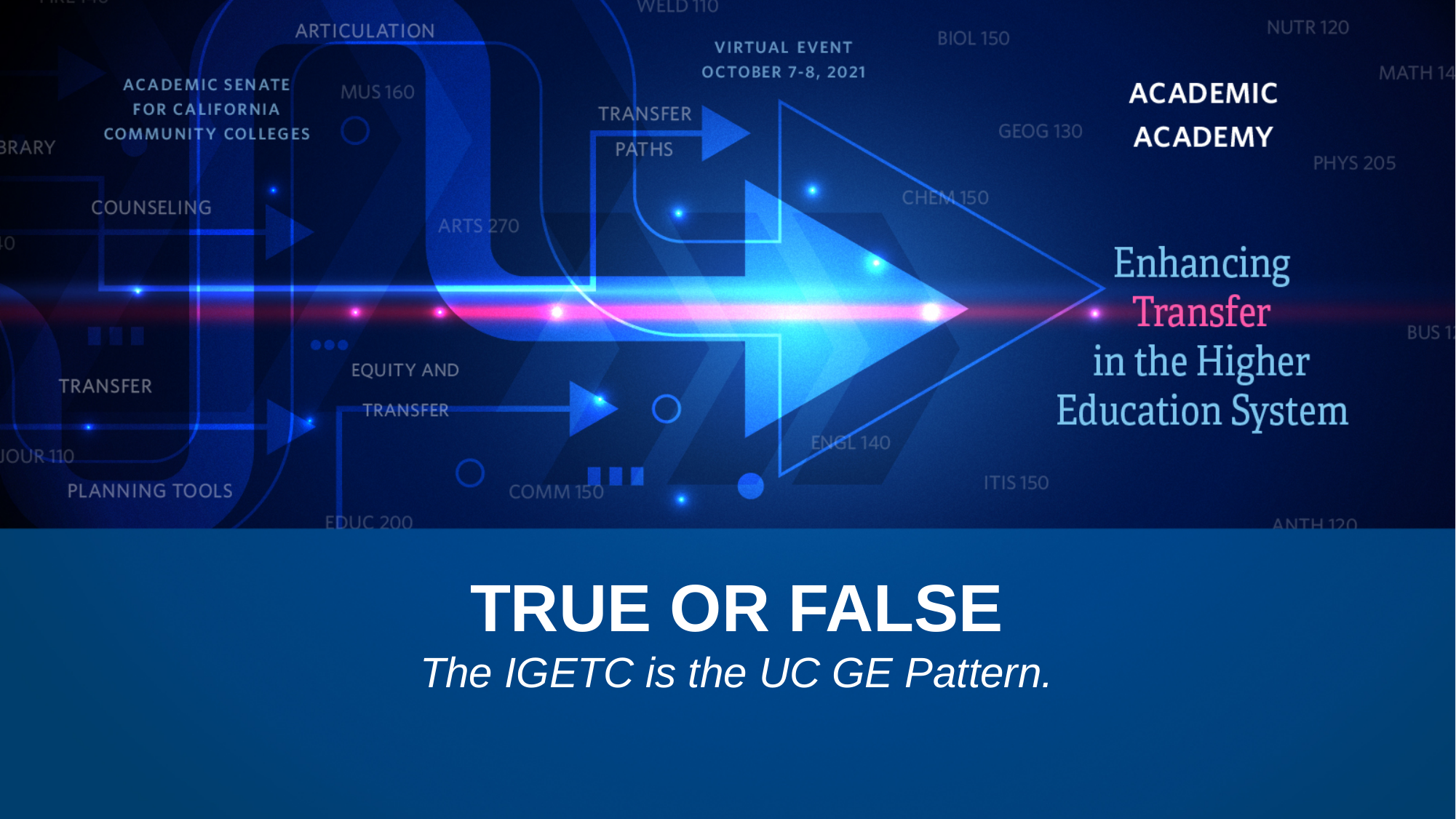

# TRUE OR FALSE The IGETC is the UC GE Pattern.